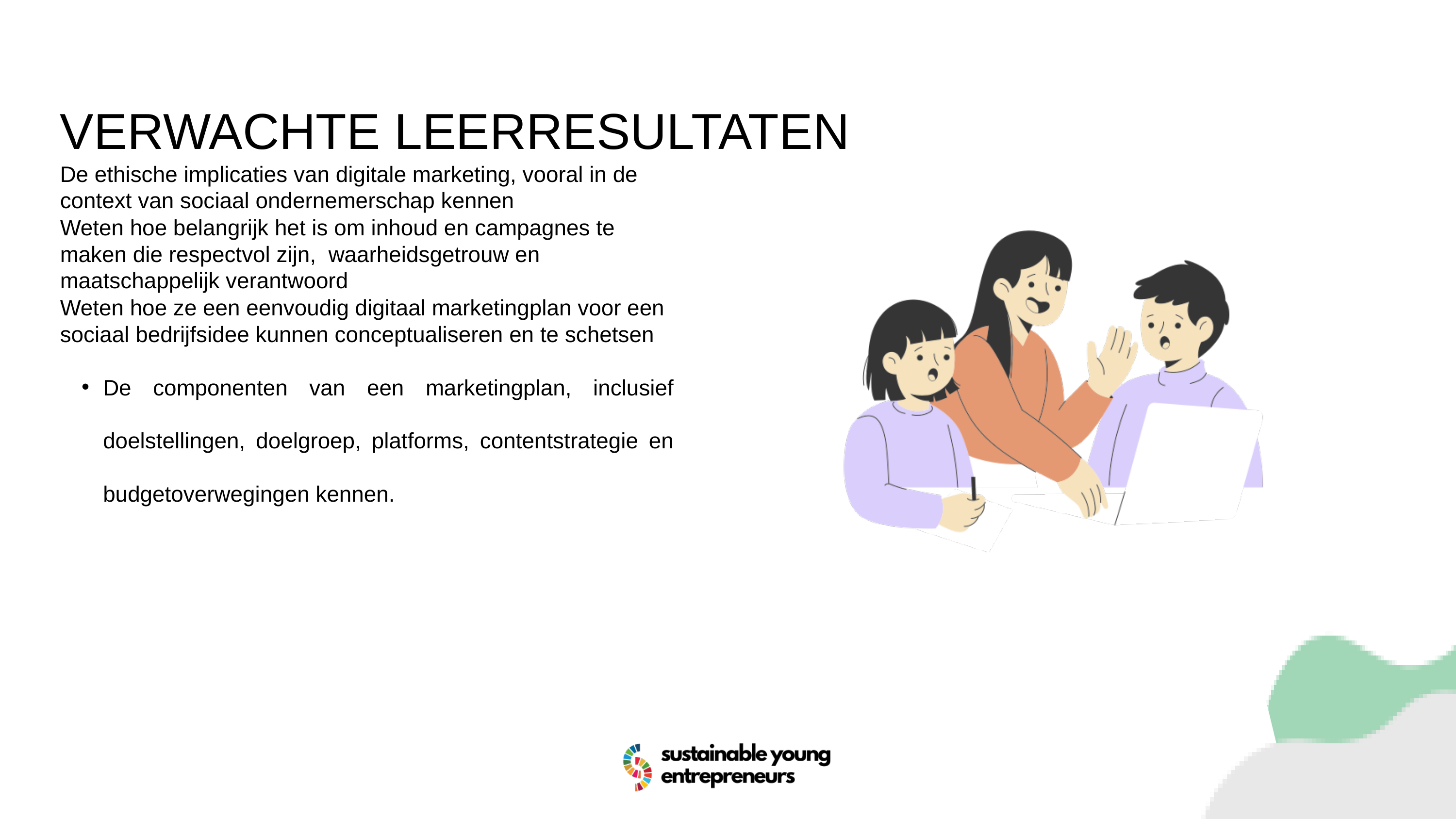

VERWACHTE LEERRESULTATEN
De ethische implicaties van digitale marketing, vooral in de context van sociaal ondernemerschap kennen
Weten hoe belangrijk het is om inhoud en campagnes te maken die respectvol zijn,  waarheidsgetrouw en maatschappelijk verantwoord
Weten hoe ze een eenvoudig digitaal marketingplan voor een sociaal bedrijfsidee kunnen conceptualiseren en te schetsen
De componenten van een marketingplan, inclusief doelstellingen, doelgroep, platforms, contentstrategie en budgetoverwegingen kennen.